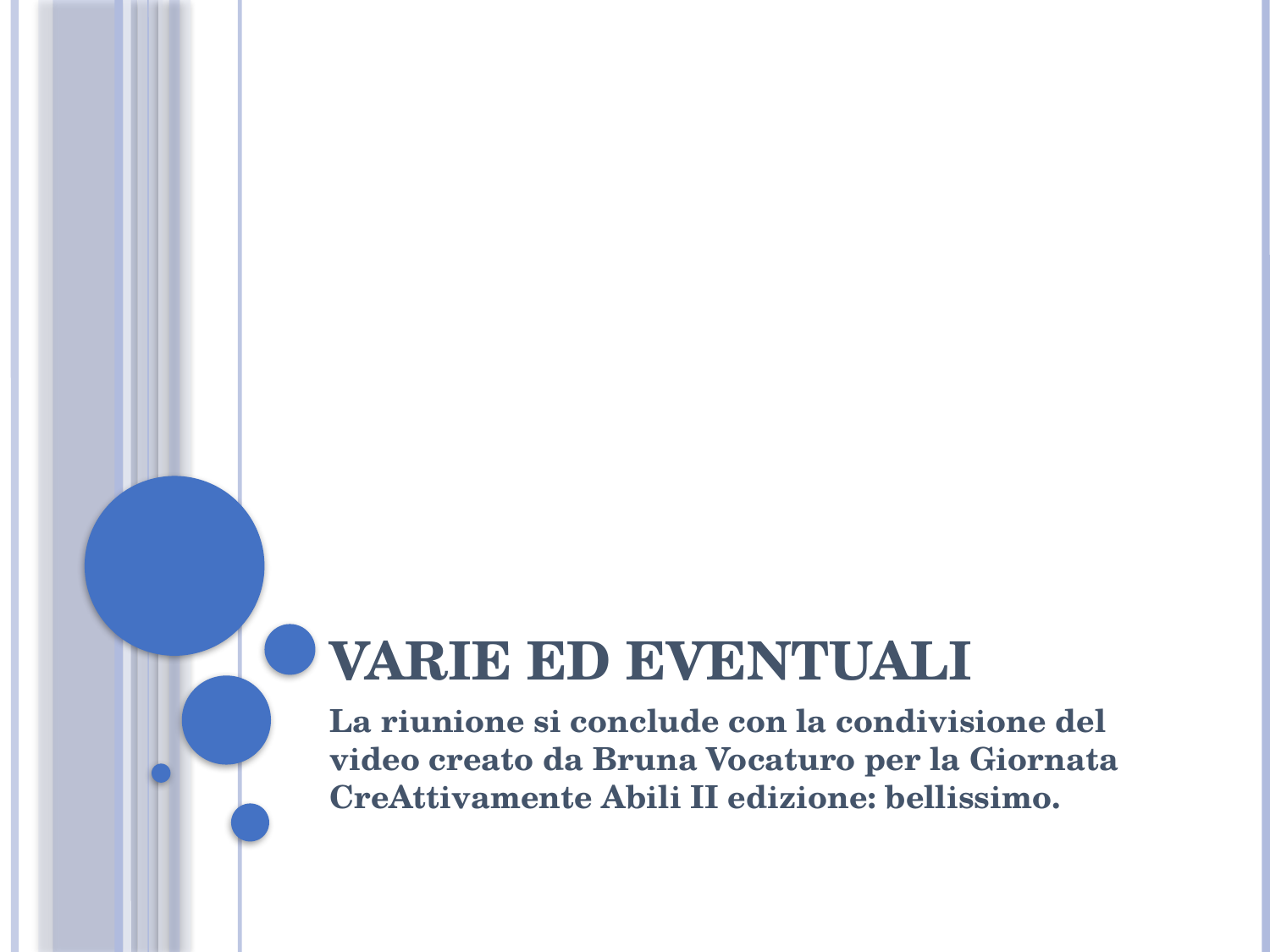

# VARIE ED EVENTUALI
La riunione si conclude con la condivisione del video creato da Bruna Vocaturo per la Giornata CreAttivamente Abili II edizione: bellissimo.